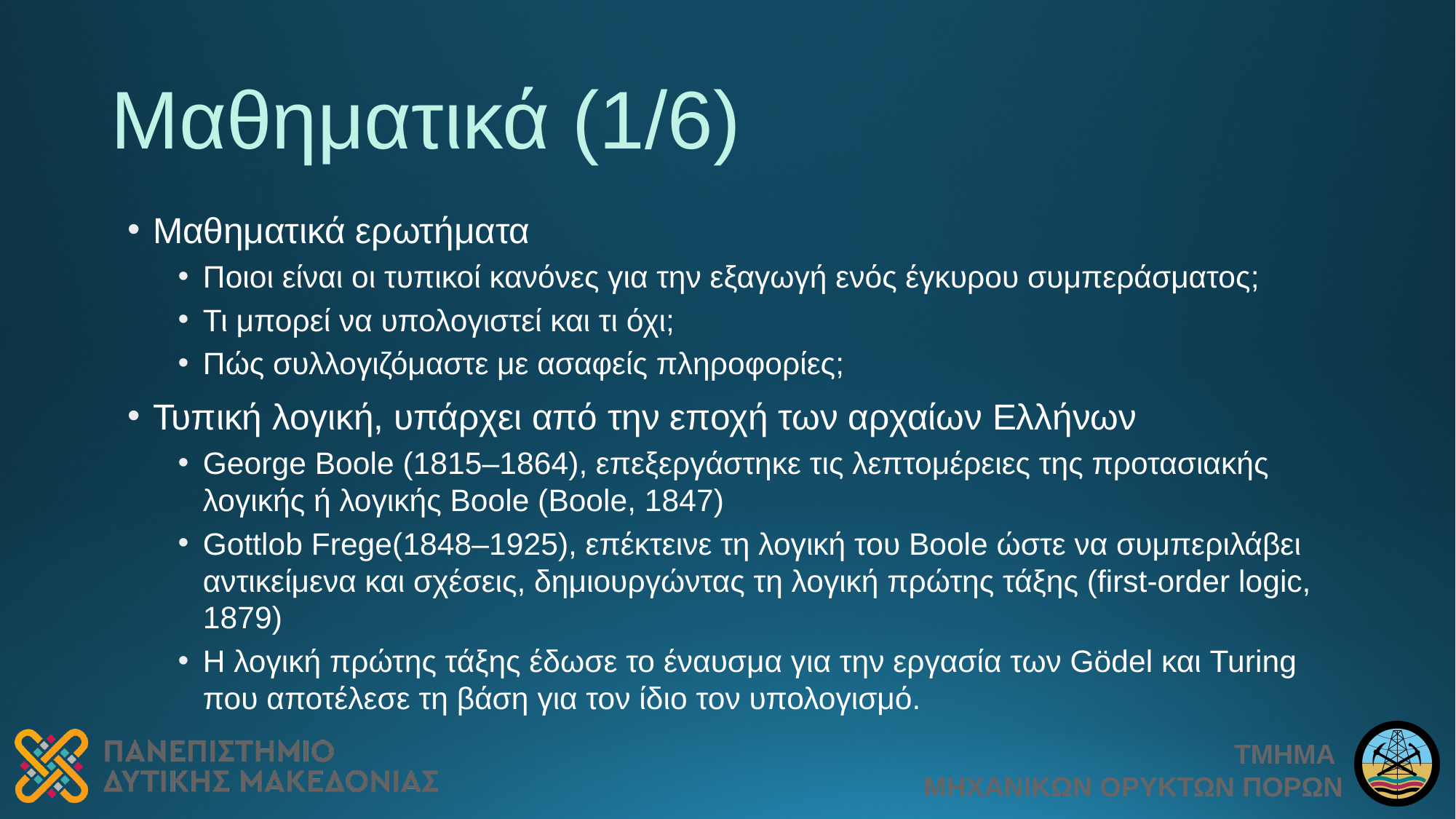

# Μαθηματικά (1/6)
Μαθηματικά ερωτήματα
Ποιοι είναι οι τυπικοί κανόνες για την εξαγωγή ενός έγκυρου συμπεράσματος;
Τι μπορεί να υπολογιστεί και τι όχι;
Πώς συλλογιζόμαστε με ασαφείς πληροφορίες;
Τυπική λογική, υπάρχει από την εποχή των αρχαίων Ελλήνων
George Boole (1815–1864), επεξεργάστηκε τις λεπτομέρειες της προτασιακής λογικής ή λογικής Boole (Boole, 1847)
Gottlob Frege(1848–1925), επέκτεινε τη λογική του Boole ώστε να συμπεριλάβει αντικείμενα και σχέσεις, δημιουργώντας τη λογική πρώτης τάξης (first-order logic, 1879)
Η λογική πρώτης τάξης έδωσε το έναυσμα για την εργασία των Gödel και Turing που αποτέλεσε τη βάση για τον ίδιο τον υπολογισμό.